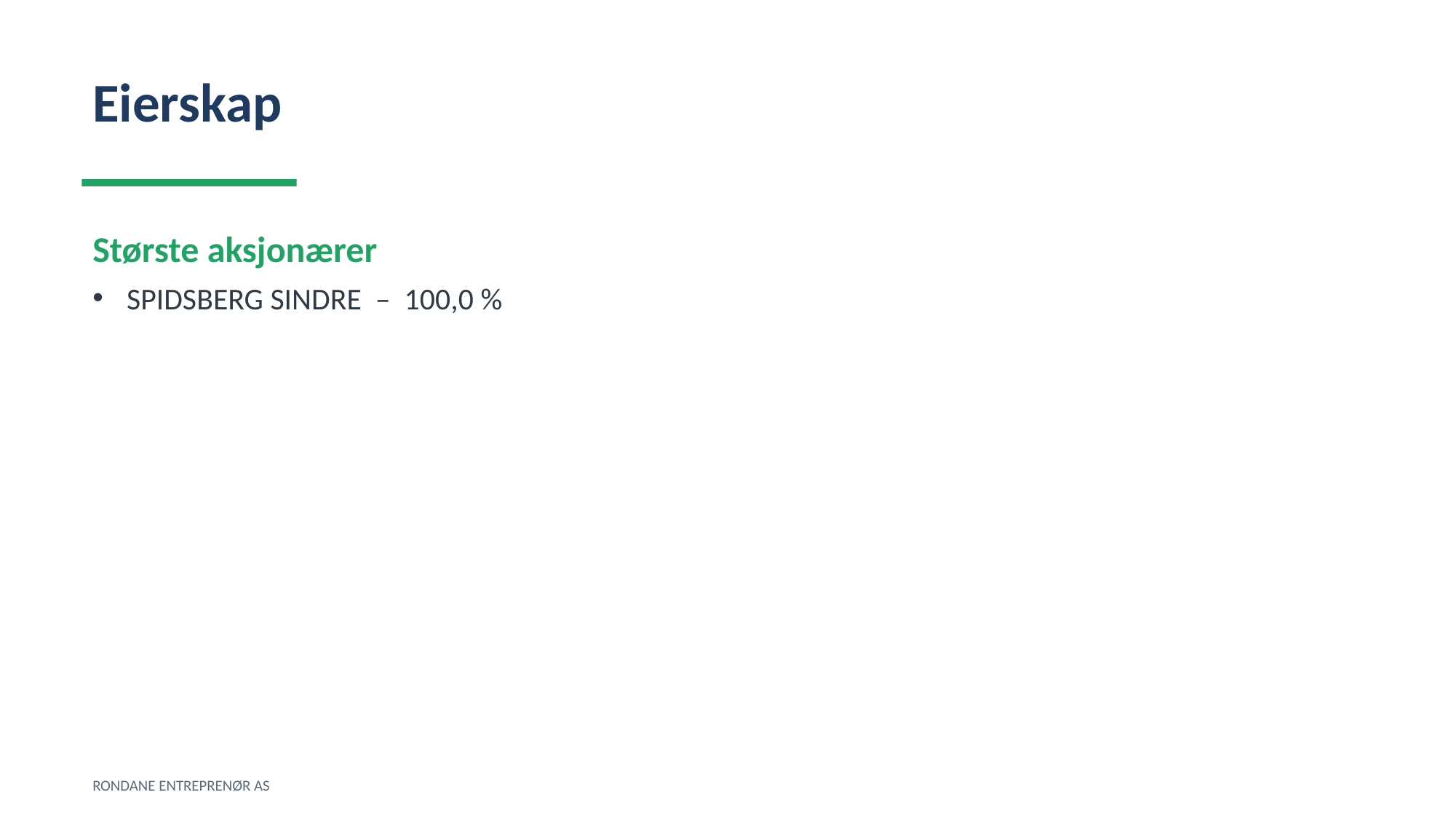

Eierskap

Største aksjonærer
SPIDSBERG SINDRE  –  100,0 %
RONDANE ENTREPRENØR AS